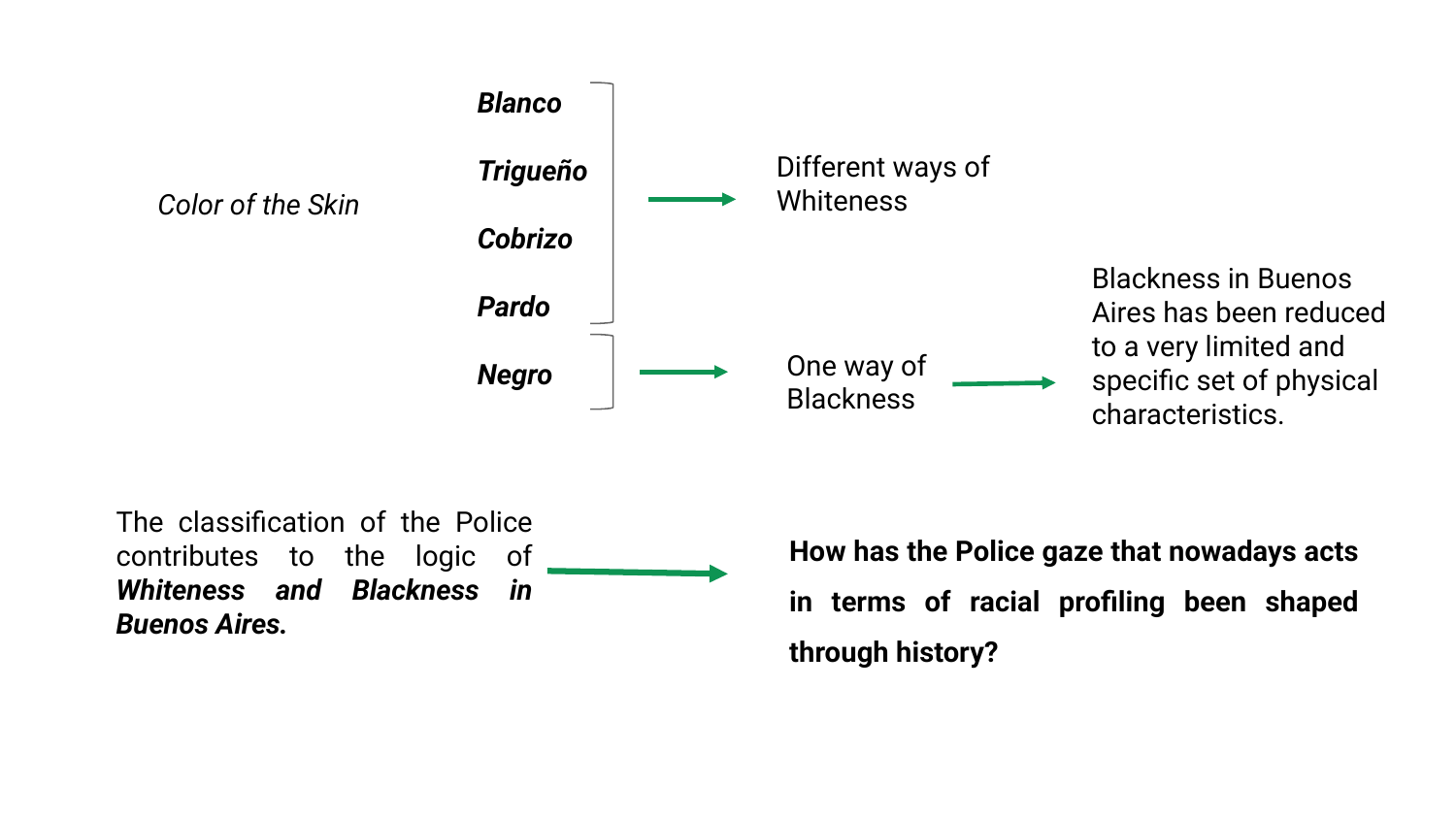

Blanco

Trigueño

Cobrizo

Pardo

Negro

Different ways of Whiteness
Color of the Skin
Blackness in Buenos Aires has been reduced to a very limited and specific set of physical
characteristics.
One way of Blackness

The classification of the Police contributes to the logic of Whiteness and Blackness in Buenos Aires.
How has the Police gaze that nowadays acts in terms of racial profiling been shaped through history?